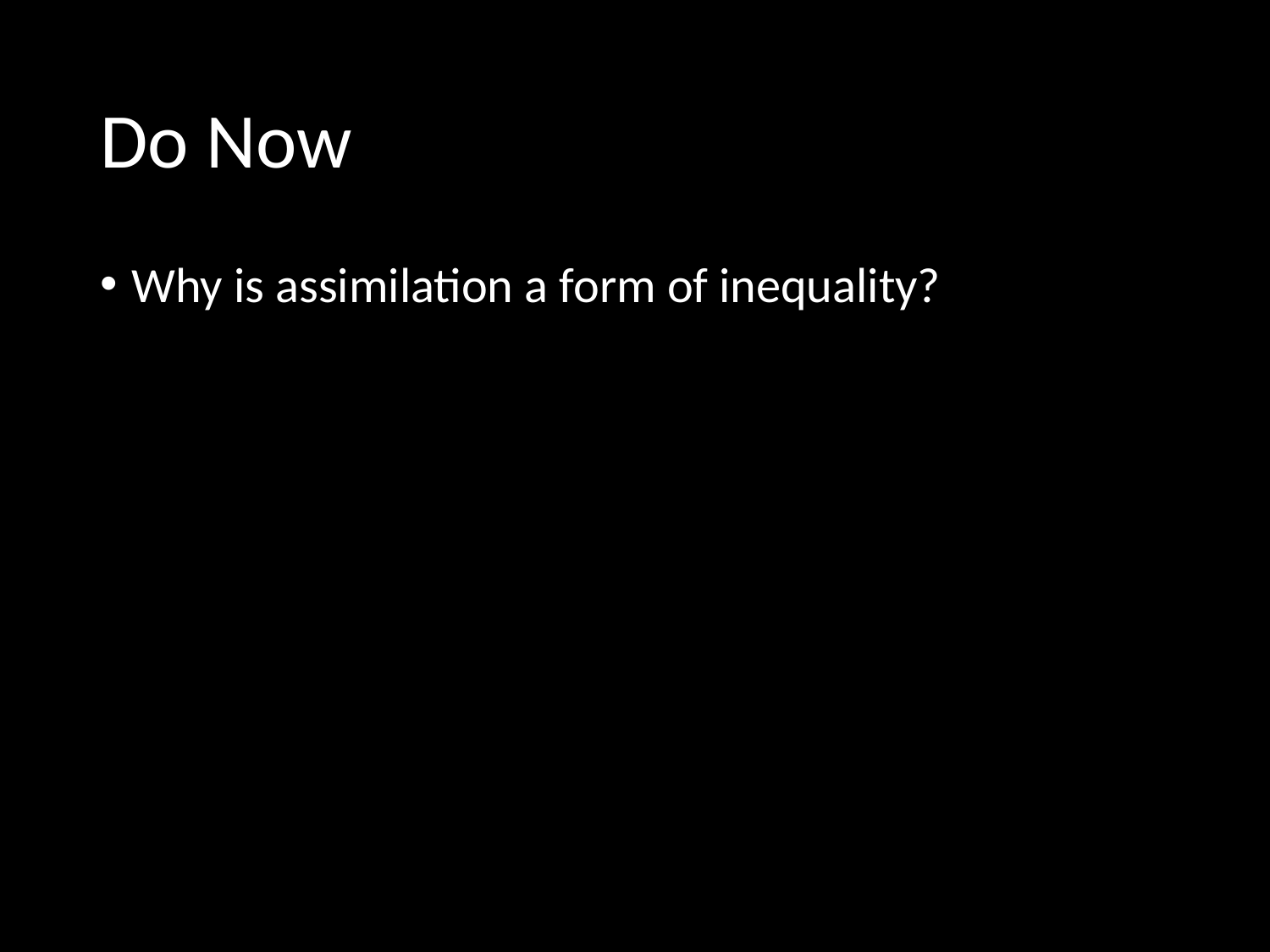

# Do Now
Why is assimilation a form of inequality?